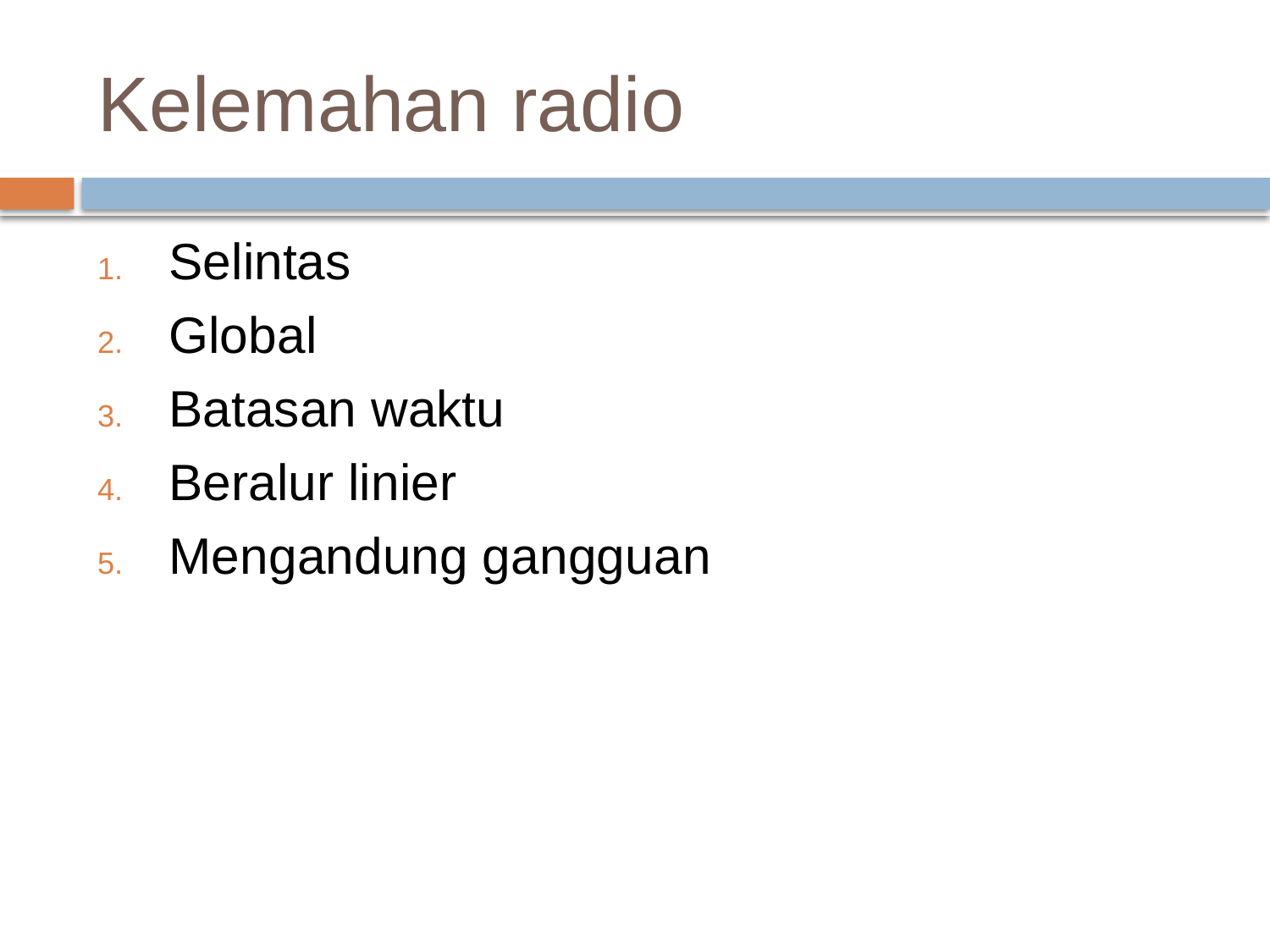

# Kelemahan radio
Selintas
Global
Batasan waktu
Beralur linier
Mengandung gangguan